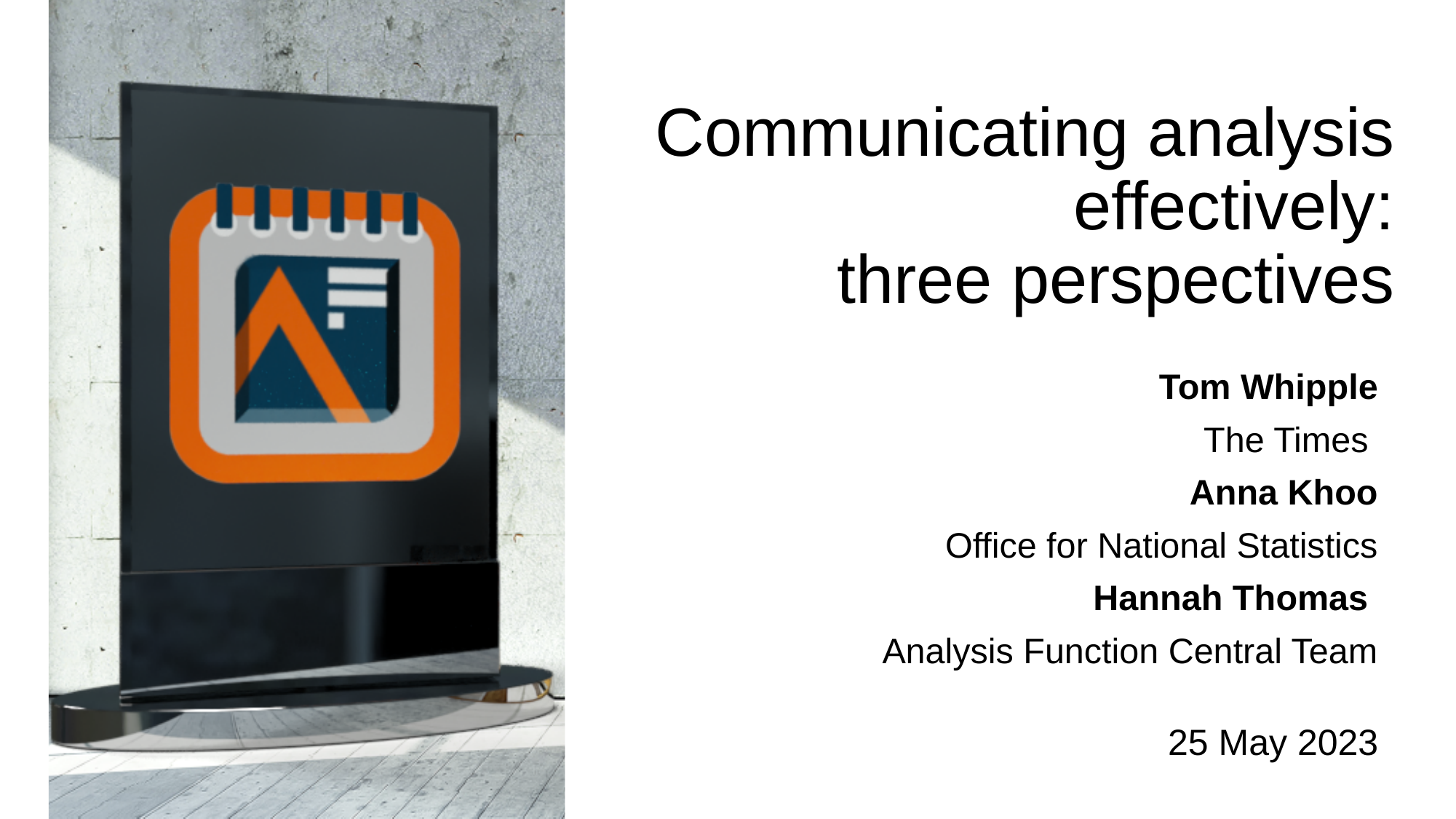

# Communicating analysis effectively: three perspectives
Tom Whipple
The Times
Anna Khoo
Office for National Statistics
Hannah Thomas
Analysis Function Central Team

25 May 2023